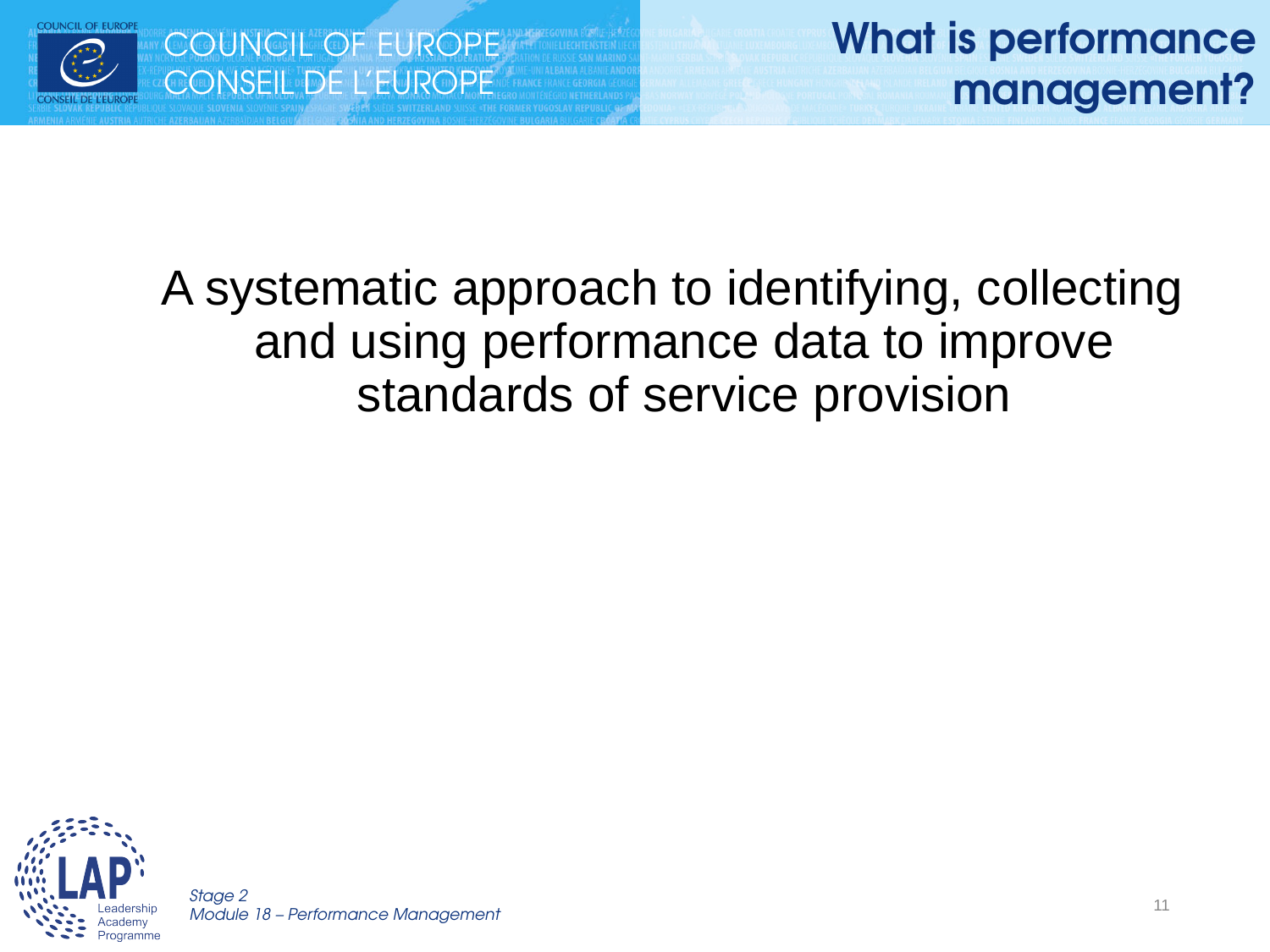

# What is performance management?

A systematic approach to identifying, collecting and using performance data to improve standards of service provision
Stage 2
Module 18 – Performance Management
11